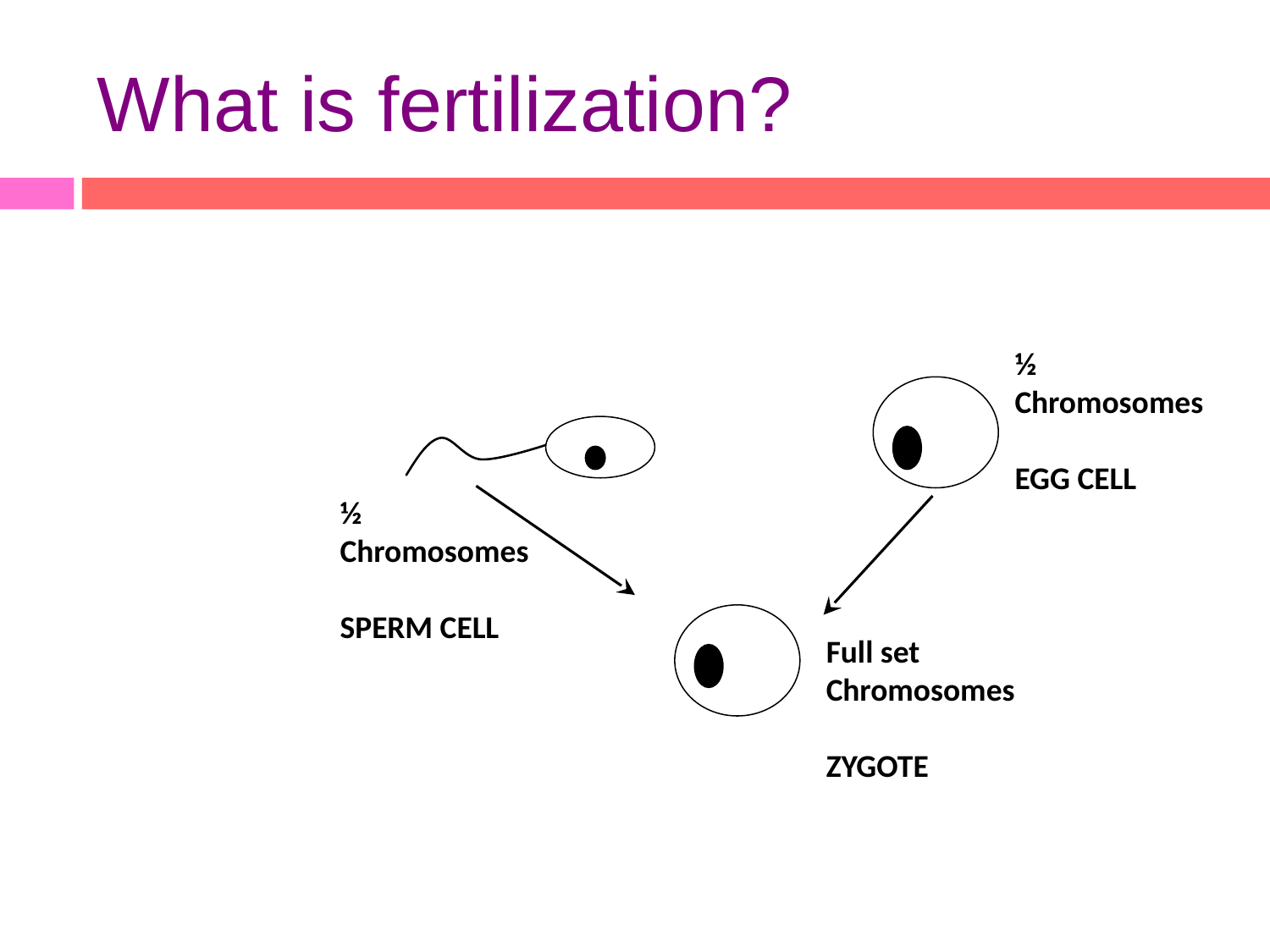

# What is fertilization?
½ Chromosomes

EGG CELL

½ Chromosomes

SPERM CELL

Full set Chromosomes

ZYGOTE